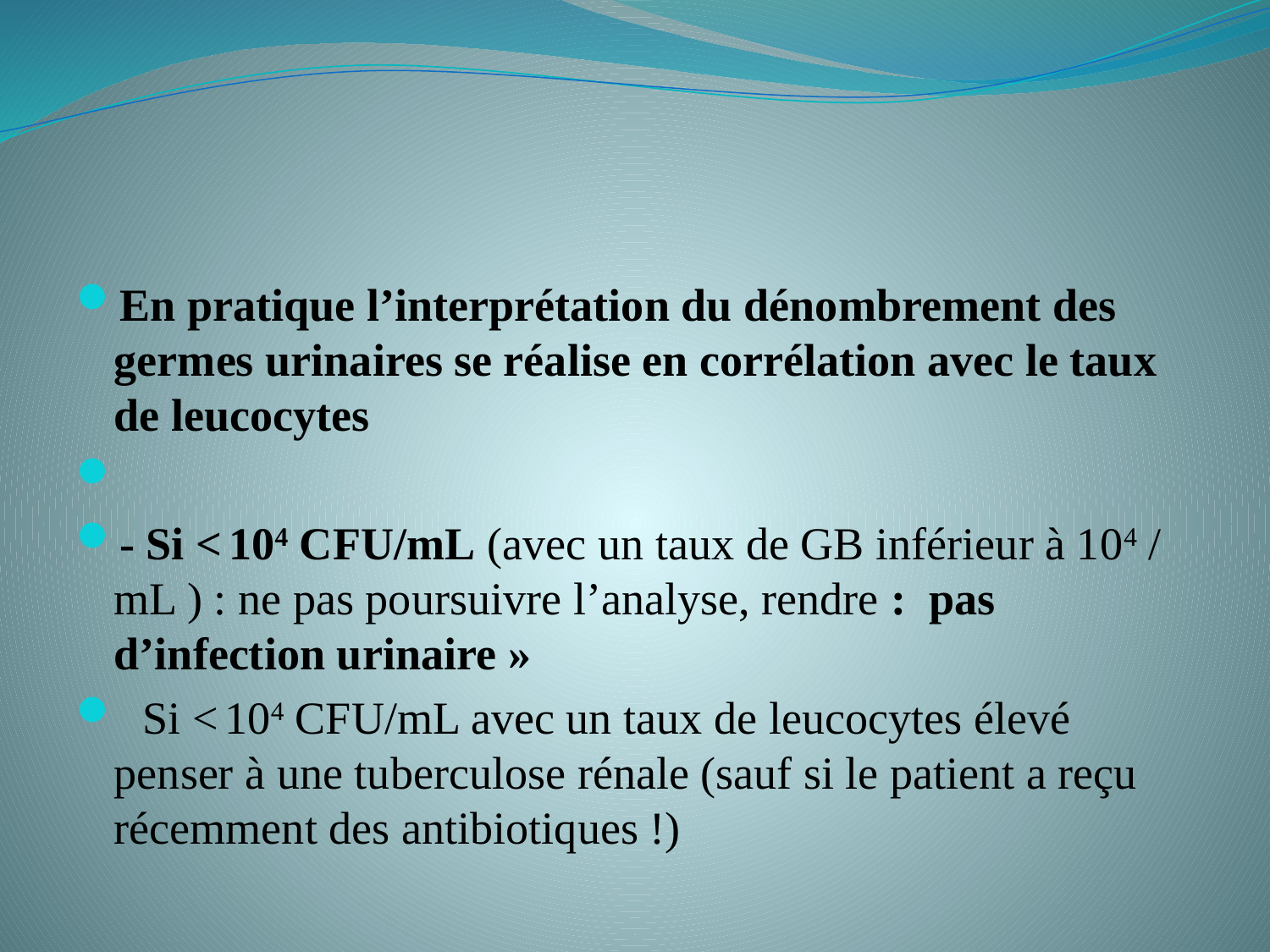

En pratique l’interprétation du dénombrement des germes urinaires se réalise en corrélation avec le taux de leucocytes

- Si < 104 CFU/mL (avec un taux de GB inférieur à 104 / mL ) : ne pas poursuivre l’analyse, rendre :  pas d’infection urinaire »
  Si < 104 CFU/mL avec un taux de leucocytes élevé penser à une tuberculose rénale (sauf si le patient a reçu récemment des antibiotiques !)